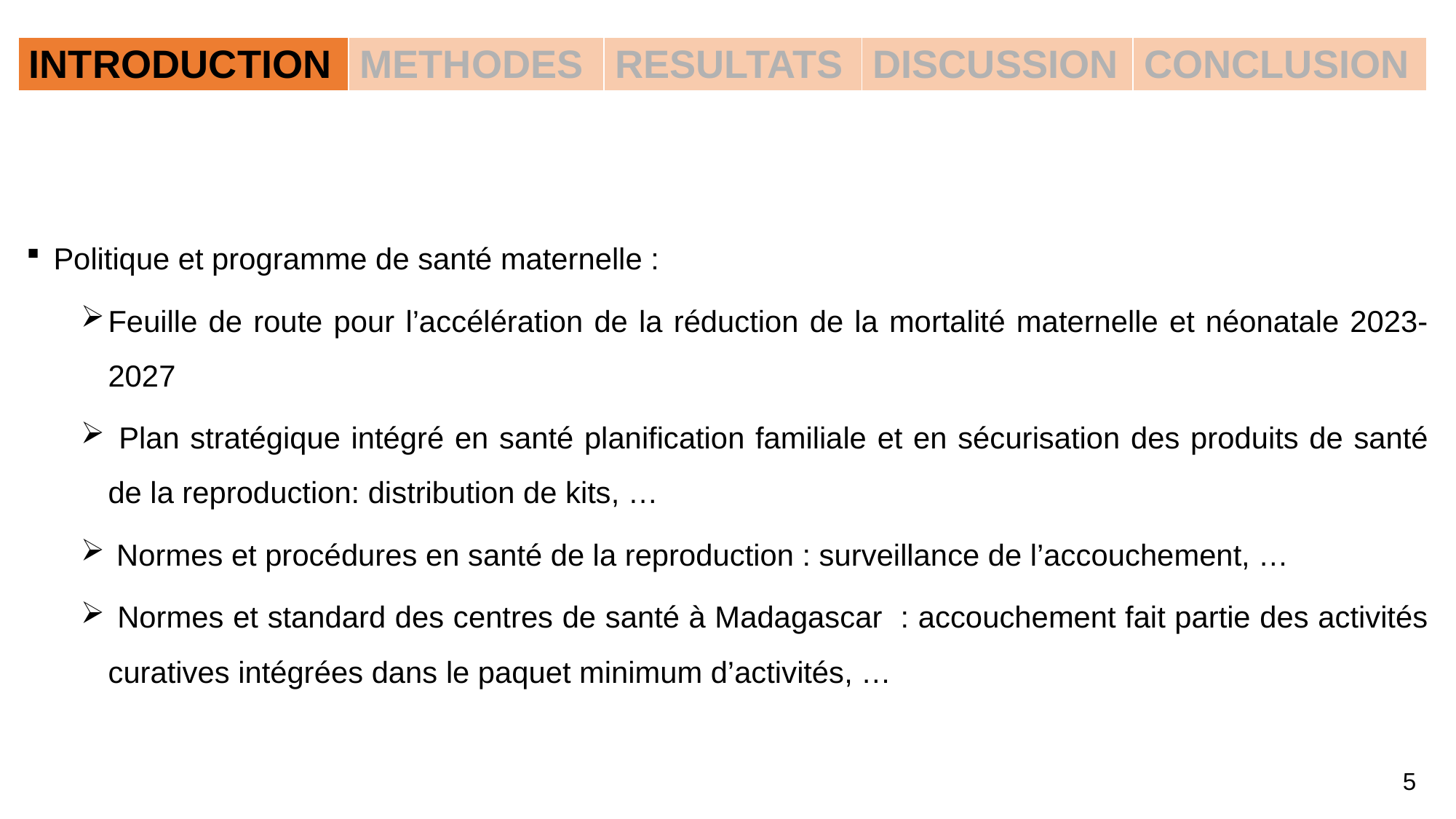

| INTRODUCTION | METHODES | RESULTATS | DISCUSSION | CONCLUSION |
| --- | --- | --- | --- | --- |
Politique et programme de santé maternelle :
Feuille de route pour l’accélération de la réduction de la mortalité maternelle et néonatale 2023-2027
 Plan stratégique intégré en santé planification familiale et en sécurisation des produits de santé de la reproduction: distribution de kits, …
 Normes et procédures en santé de la reproduction : surveillance de l’accouchement, …
 Normes et standard des centres de santé à Madagascar  : accouchement fait partie des activités curatives intégrées dans le paquet minimum d’activités, …

5